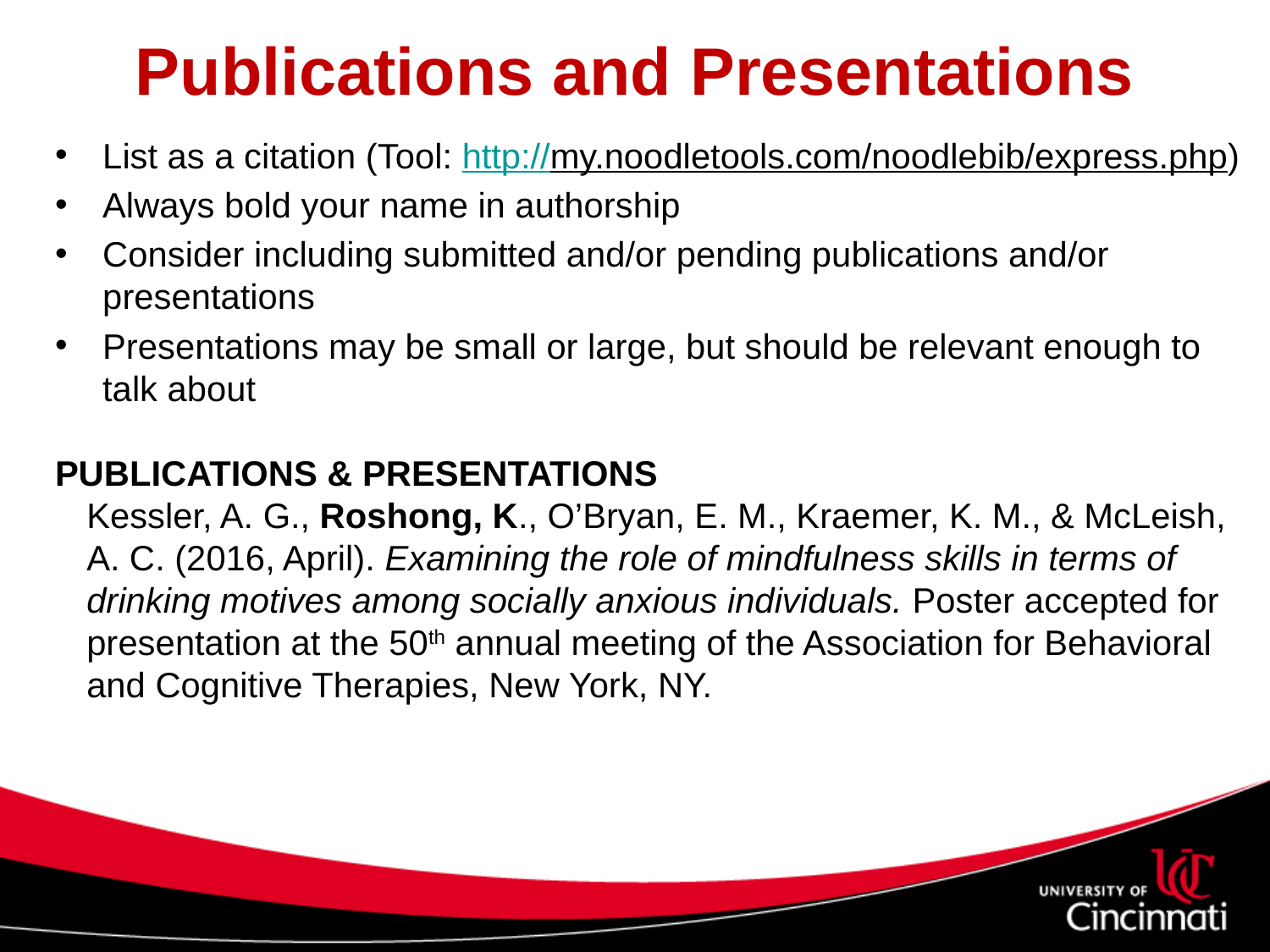

# Publications and Presentations
List as a citation (Tool: http://my.noodletools.com/noodlebib/express.php)
Always bold your name in authorship
Consider including submitted and/or pending publications and/or presentations
Presentations may be small or large, but should be relevant enough to talk about
PUBLICATIONS & PRESENTATIONS
Kessler, A. G., Roshong, K., O’Bryan, E. M., Kraemer, K. M., & McLeish, A. C. (2016, April). Examining the role of mindfulness skills in terms of drinking motives among socially anxious individuals. Poster accepted for presentation at the 50th annual meeting of the Association for Behavioral and Cognitive Therapies, New York, NY.